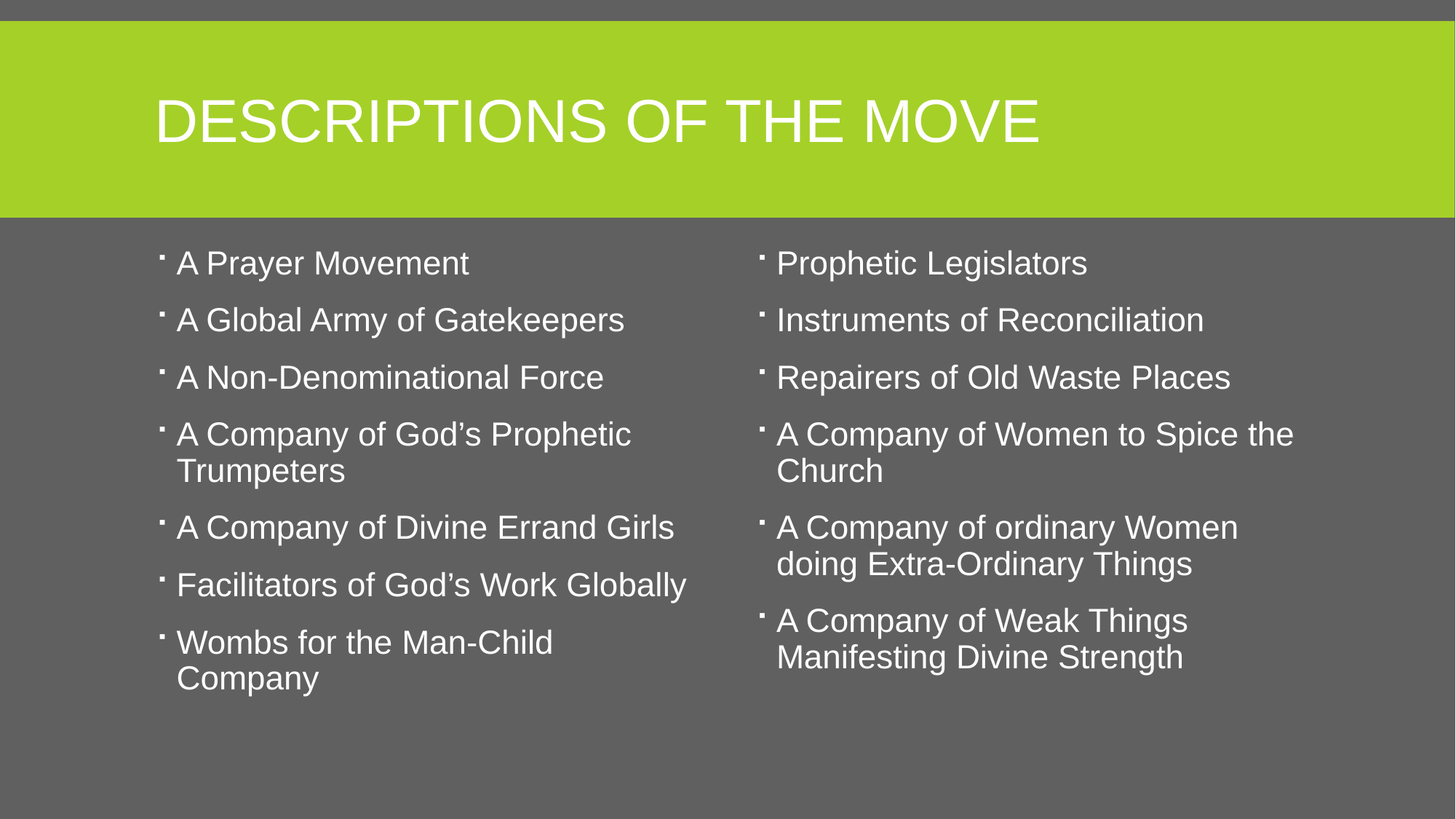

# Descriptions of the Move
A Prayer Movement
A Global Army of Gatekeepers
A Non-Denominational Force
A Company of God’s Prophetic Trumpeters
A Company of Divine Errand Girls
Facilitators of God’s Work Globally
Wombs for the Man-Child Company

Prophetic Legislators
Instruments of Reconciliation
Repairers of Old Waste Places
A Company of Women to Spice the Church
A Company of ordinary Women doing Extra-Ordinary Things
A Company of Weak Things Manifesting Divine Strength